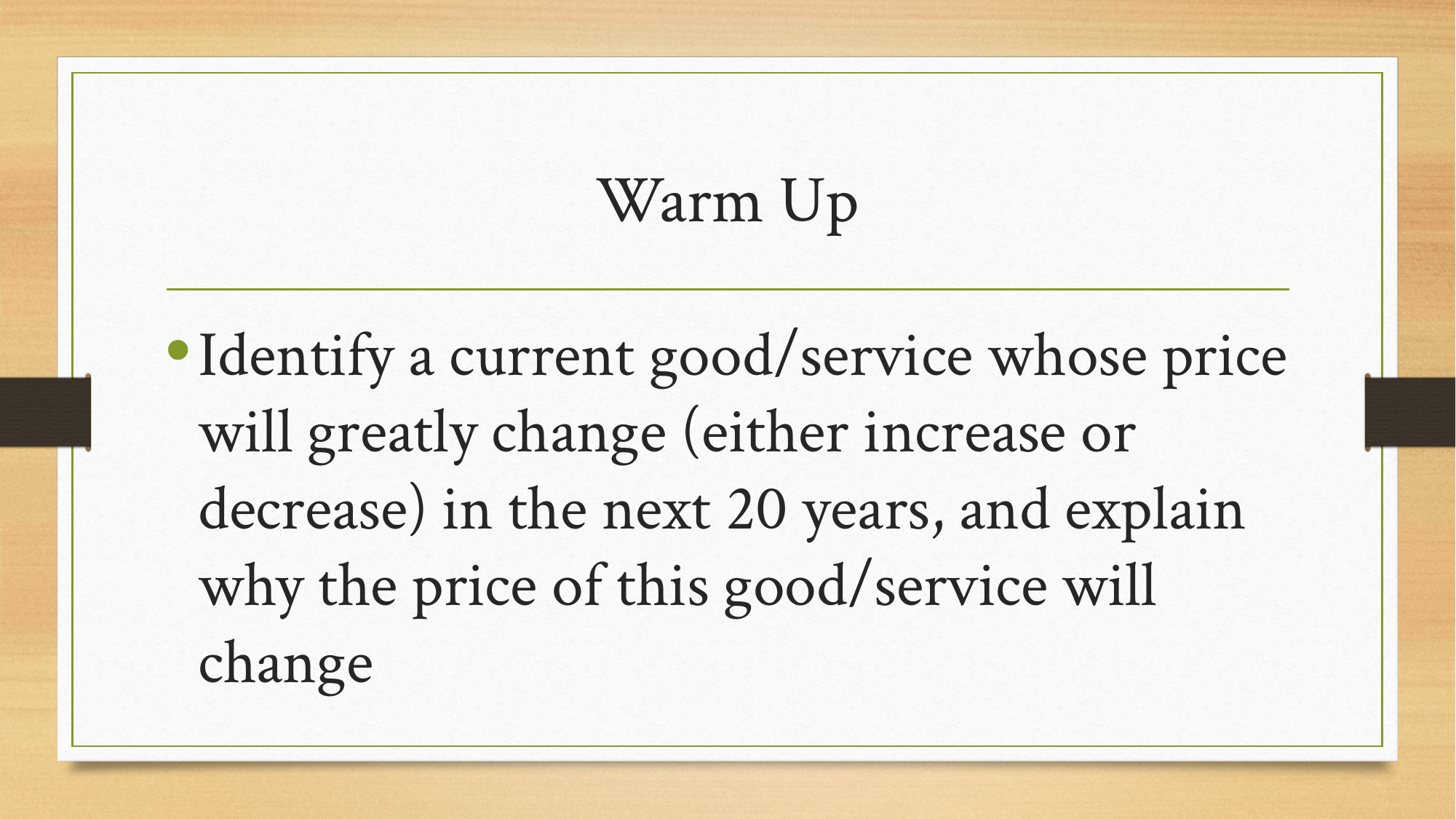

# Warm Up
Identify a current good/service whose price will greatly change (either increase or decrease) in the next 20 years, and explain why the price of this good/service will change